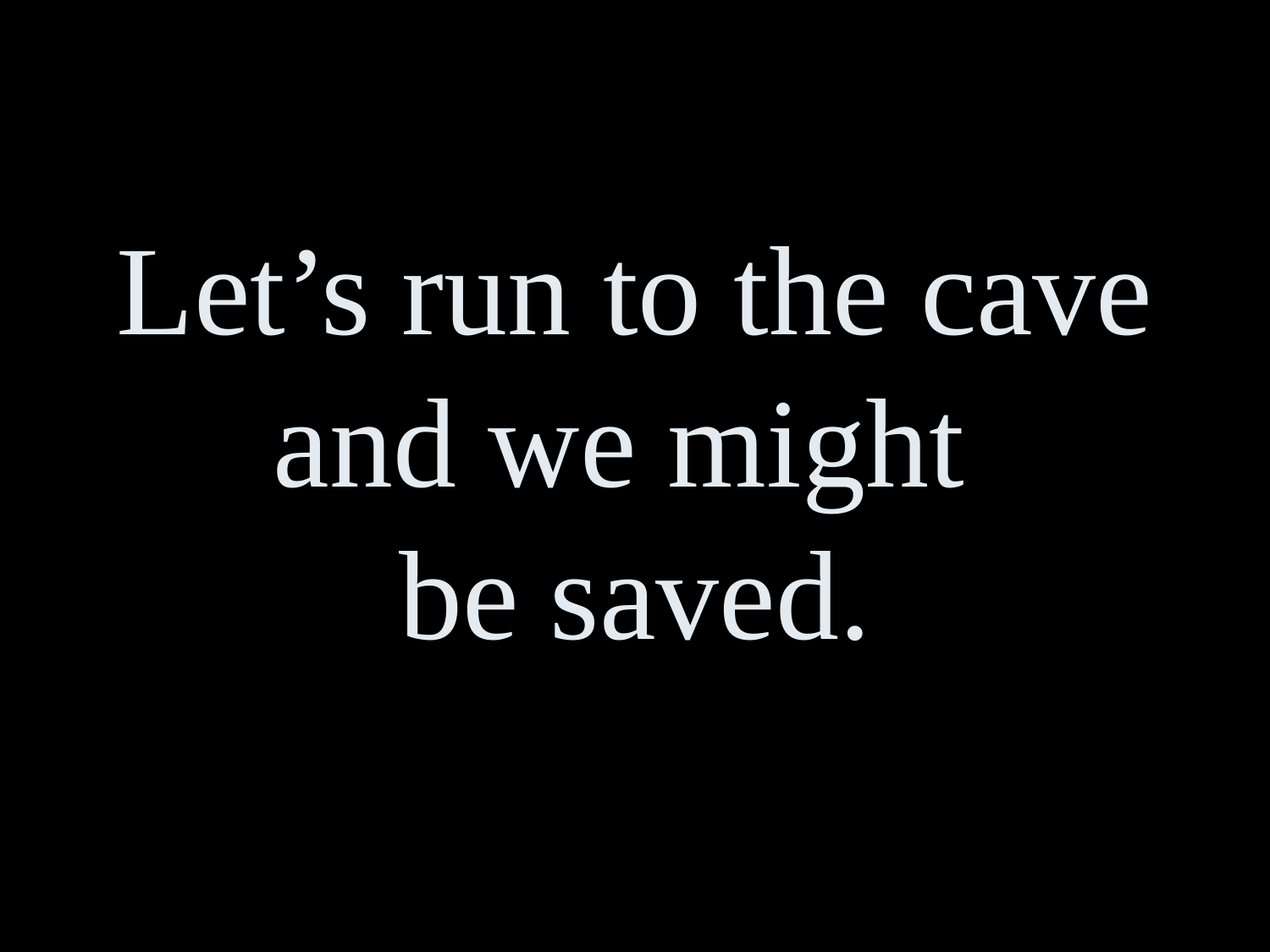

Let’s run to the cave
and we might
be saved.